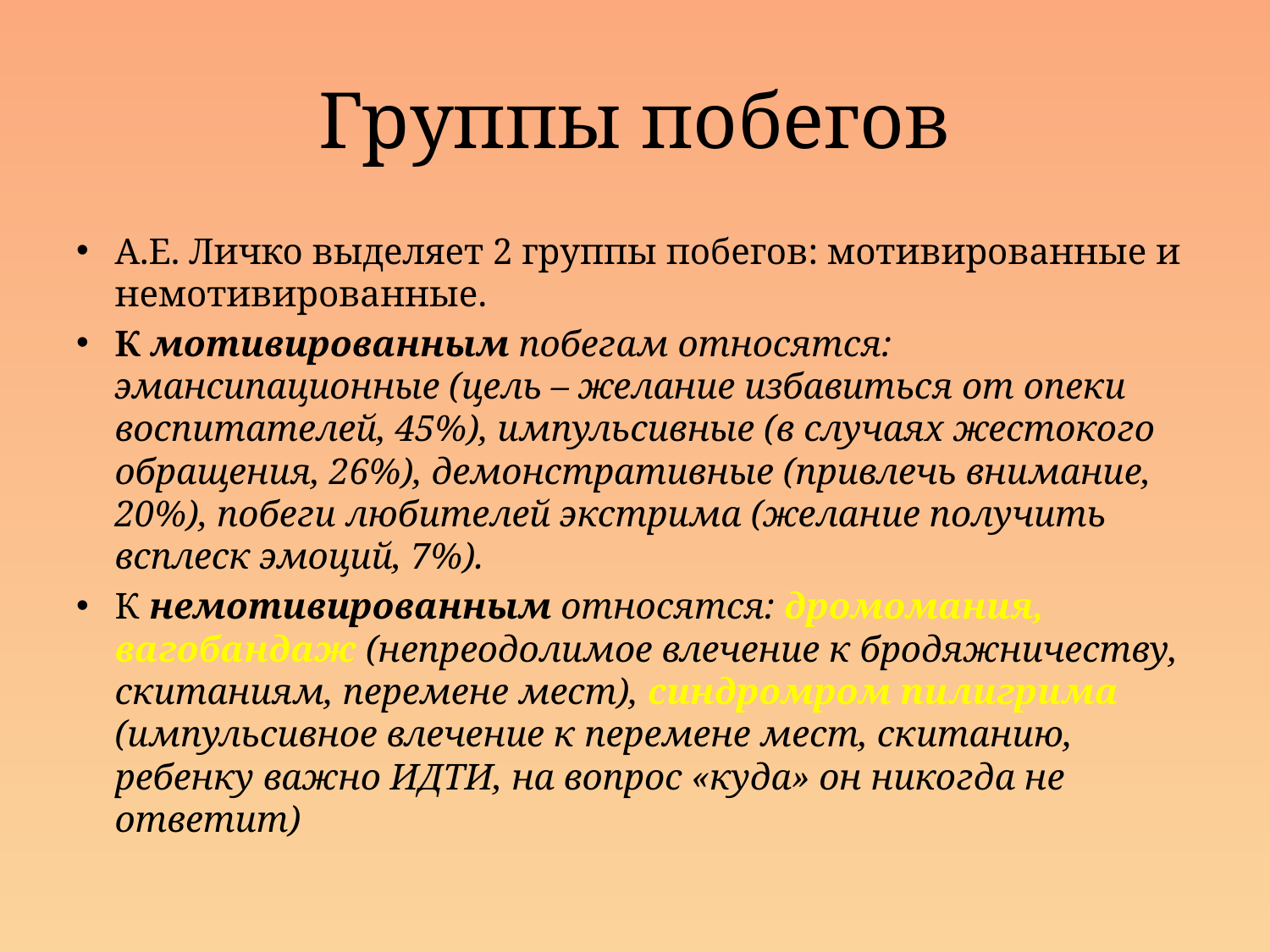

# Группы побегов
А.Е. Личко выделяет 2 группы побегов: мотивированные и немотивированные.
К мотивированным побегам относятся: эмансипационные (цель – желание избавиться от опеки воспитателей, 45%), импульсивные (в случаях жестокого обращения, 26%), демонстративные (привлечь внимание, 20%), побеги любителей экстрима (желание получить всплеск эмоций, 7%).
К немотивированным относятся: дромомания, вагобандаж (непреодолимое влечение к бродяжничеству, скитаниям, перемене мест), синдромром пилигрима (импульсивное влечение к перемене мест, скитанию, ребенку важно ИДТИ, на вопрос «куда» он никогда не ответит)